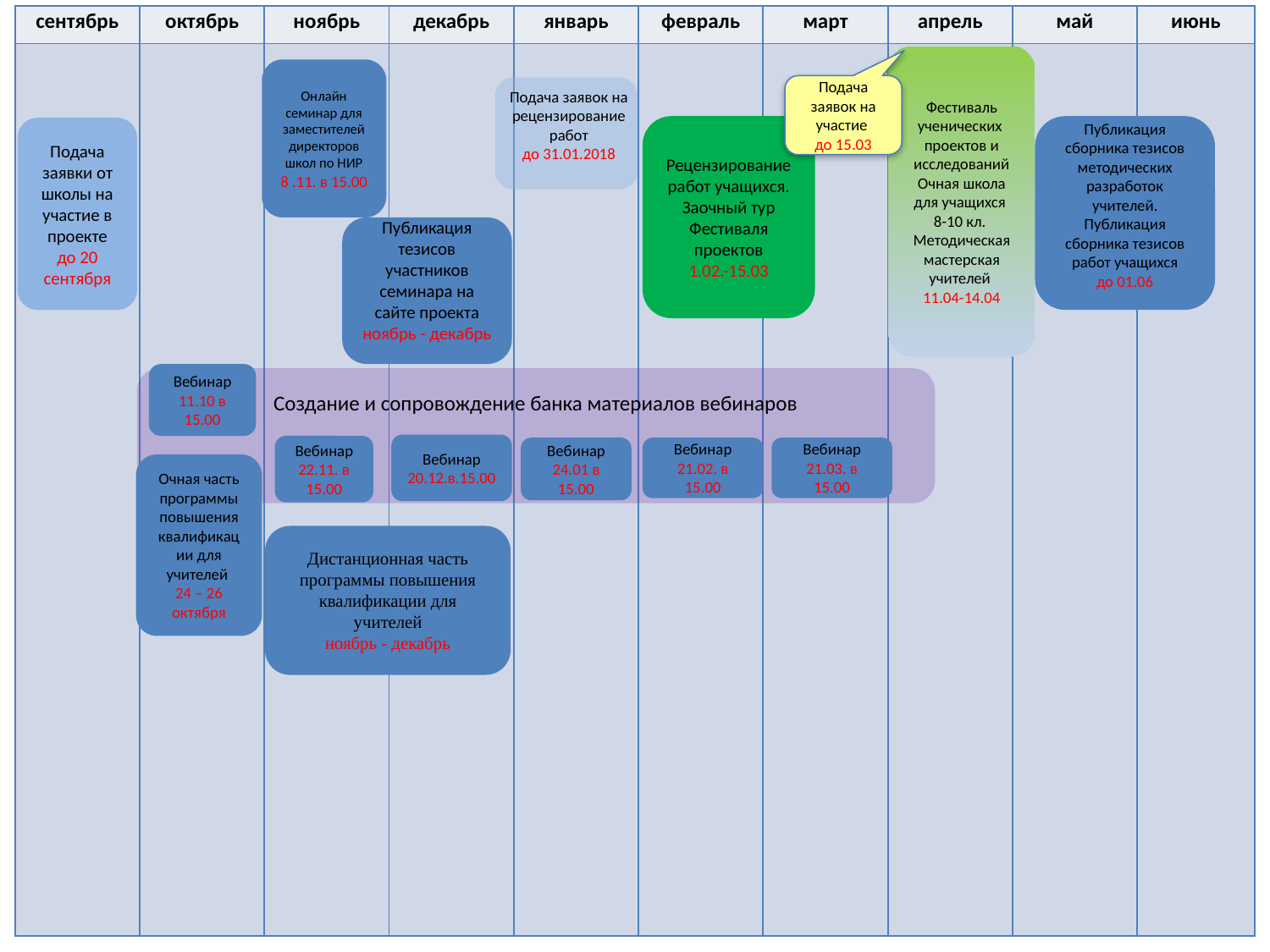

| сентябрь | октябрь | ноябрь | декабрь | январь | февраль | март | апрель | май | июнь |
| --- | --- | --- | --- | --- | --- | --- | --- | --- | --- |
|  |  |  |  |  |  |  |  |  |  |
Фестиваль ученических  проектов и исследований
Очная школа для учащихся
8-10 кл.
Методическая мастерская учителей
11.04-14.04
Онлайн семинар для заместителей директоров школ по НИР
8 .11. в 15.00
Подача заявок на участие
до 15.03

Подача заявок на рецензирование работ
до 31.01.2018
Рецензирование работ учащихся. Заочный тур Фестиваля проектов
1.02.-15.03
Публикация сборника тезисов методических разработок учителей. Публикация сборника тезисов работ учащихся
до 01.06

Подача заявки от школы на участие в проекте
до 20 сентября
Публикация тезисов участников семинара на сайте проекта
ноябрь - декабрь

Вебинар
11.10 в 15.00
Создание и сопровождение банка материалов вебинаров

Вебинар
20.12.в.15.00
Вебинар
22.11. в 15.00
Вебинар
24.01 в 15.00
Вебинар
21.02. в 15.00
Вебинар
21.03. в 15.00
Очная часть программы повышения квалификации для учителей
24 – 26 октября
Дистанционная часть программы повышения квалификации для учителей
ноябрь - декабрь